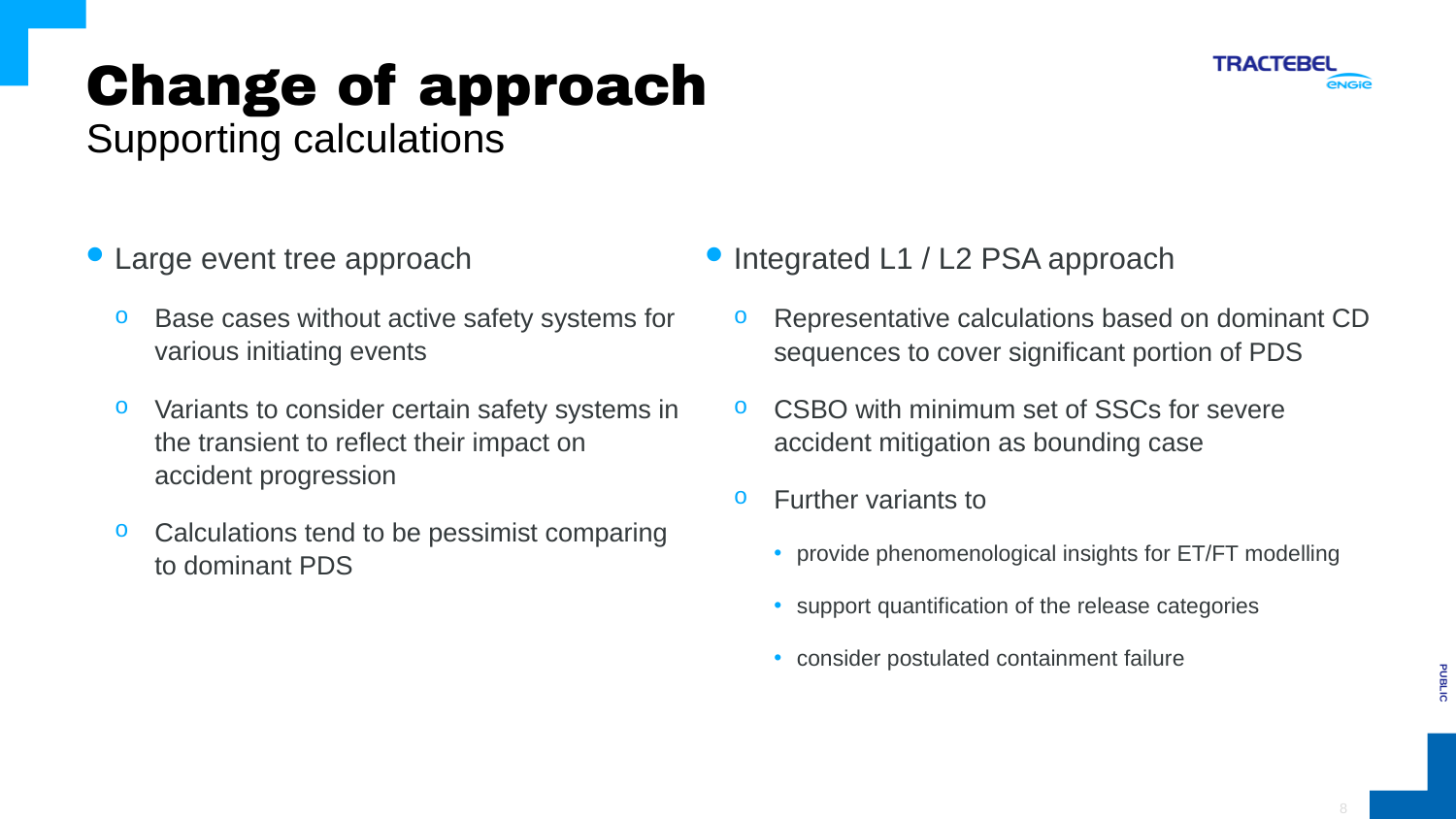

# Change of approach Supporting calculations
Large event tree approach
Base cases without active safety systems for various initiating events
Variants to consider certain safety systems in the transient to reflect their impact on accident progression
Calculations tend to be pessimist comparing to dominant PDS
Integrated L1 / L2 PSA approach
Representative calculations based on dominant CD sequences to cover significant portion of PDS
CSBO with minimum set of SSCs for severe accident mitigation as bounding case
Further variants to
provide phenomenological insights for ET/FT modelling
support quantification of the release categories
consider postulated containment failure
8